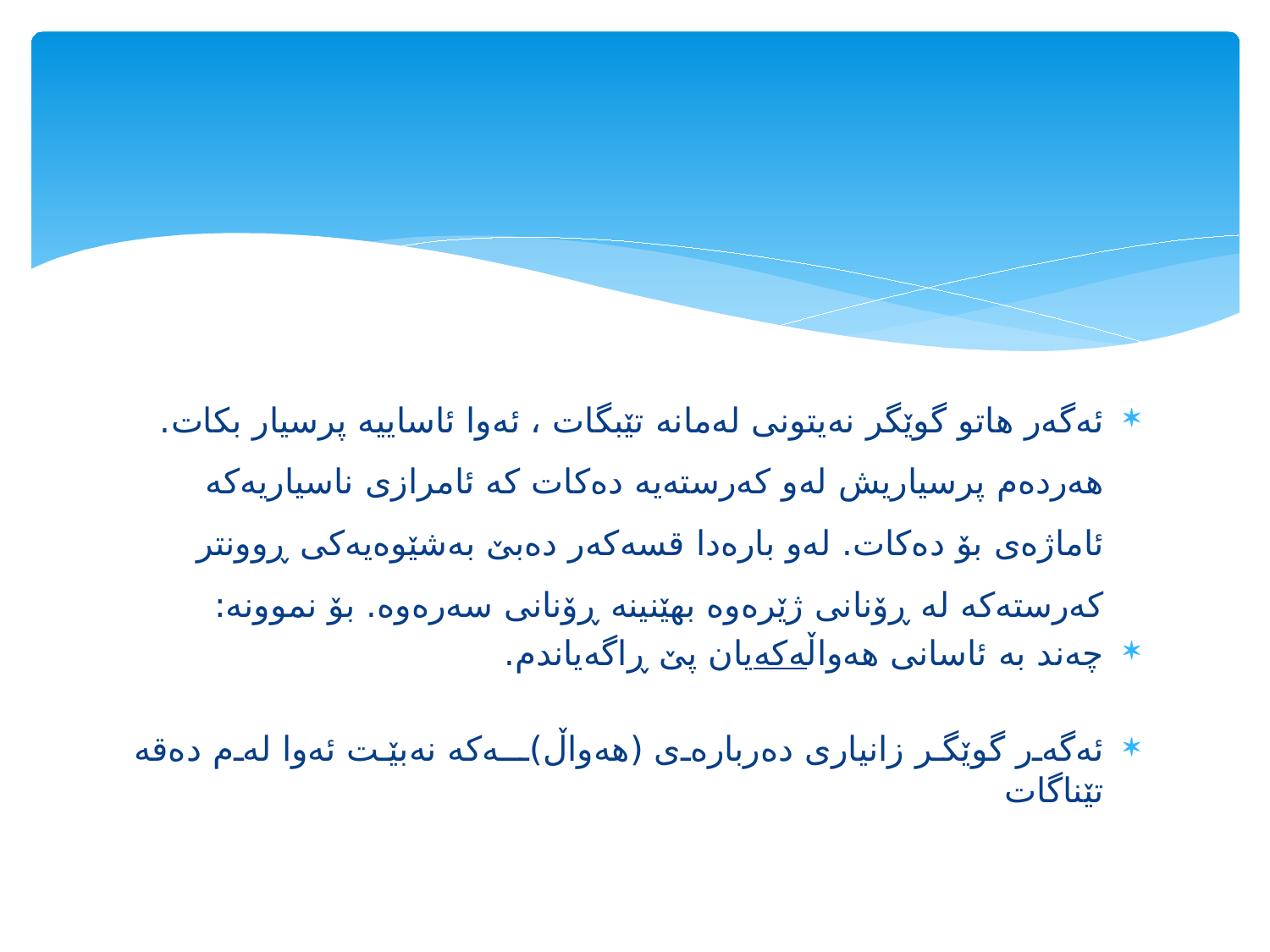

#
ئه‌گه‌ر هاتو گوێگر نه‌یتونی له‌مانه‌ تێبگات ، ئه‌وا ئاساییه‌ پرسیار بكات. هه‌رده‌م پرسیاریش له‌و كه‌رسته‌یه‌ ده‌كات كه‌ ئامرازی ناسیاریه‌كه‌ ئاماژه‌ی بۆ ده‌كات. له‌و باره‌دا قسه‌كه‌ر ده‌بێ به‌شێوه‌یه‌كی ڕوونتر كه‌رسته‌كه‌ له‌ ڕۆنانی ژێره‌وه‌ بهێنینه‌ ڕۆنانی سه‌ره‌وه‌. بۆ نموونه‌:
چه‌ند به‌ ئاسانی هه‌واڵه‌كه‌یان پێ ڕاگه‌یاندم.

ئه‌گه‌ر گوێگر زانیاری ده‌رباره‌ی (هه‌واڵ)ــه‌كه‌ نه‌بێت ئه‌وا له‌م ده‌قه‌ تێناگات